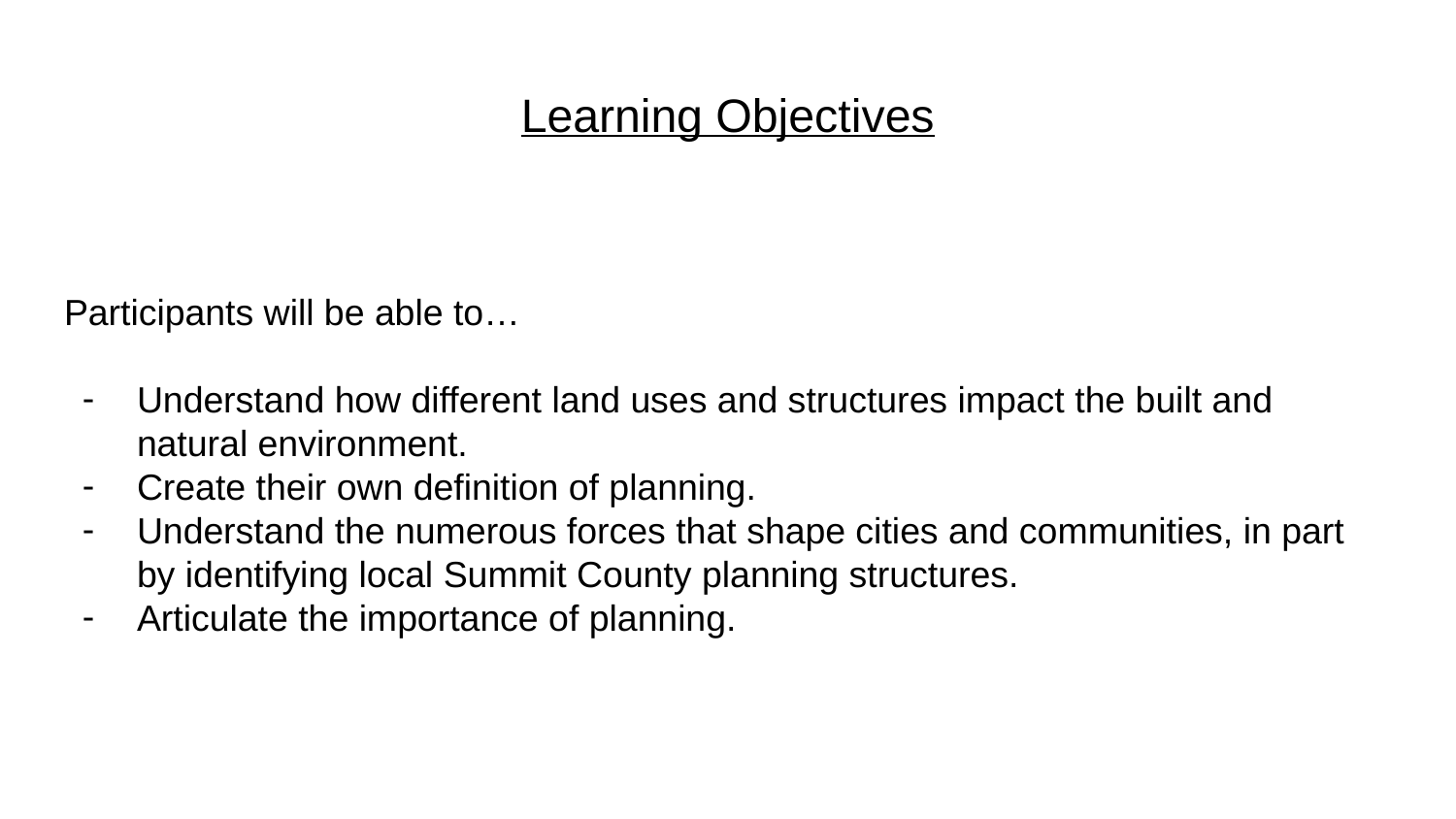

# Learning Objectives
Participants will be able to…
Understand how different land uses and structures impact the built and natural environment.
Create their own definition of planning.
Understand the numerous forces that shape cities and communities, in part by identifying local Summit County planning structures.
Articulate the importance of planning.